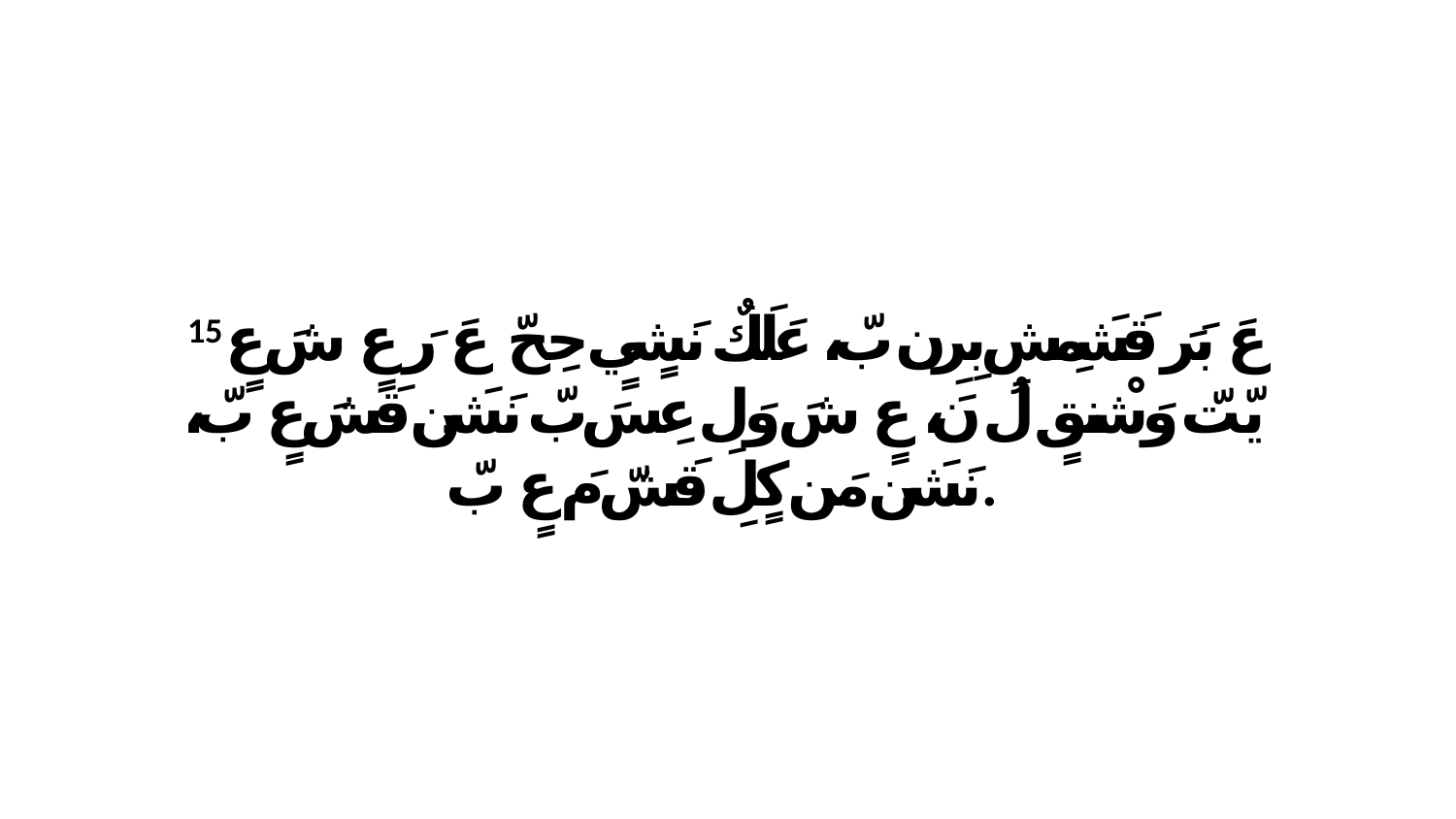

15 عَ بَرَ قَشَمِشِ بِرِن بّ، عَلَكٌ نَشٍيٍ حِحّ عَ رَ عٍ شَ عٍ يّتّ وَشْنقٍ لُ نَ، عٍ شَ وَلِ عِسَ بّ نَشَن قَشَ عٍ بّ، نَشَن مَن كٍلِ قَشّ مَ عٍ بّ.